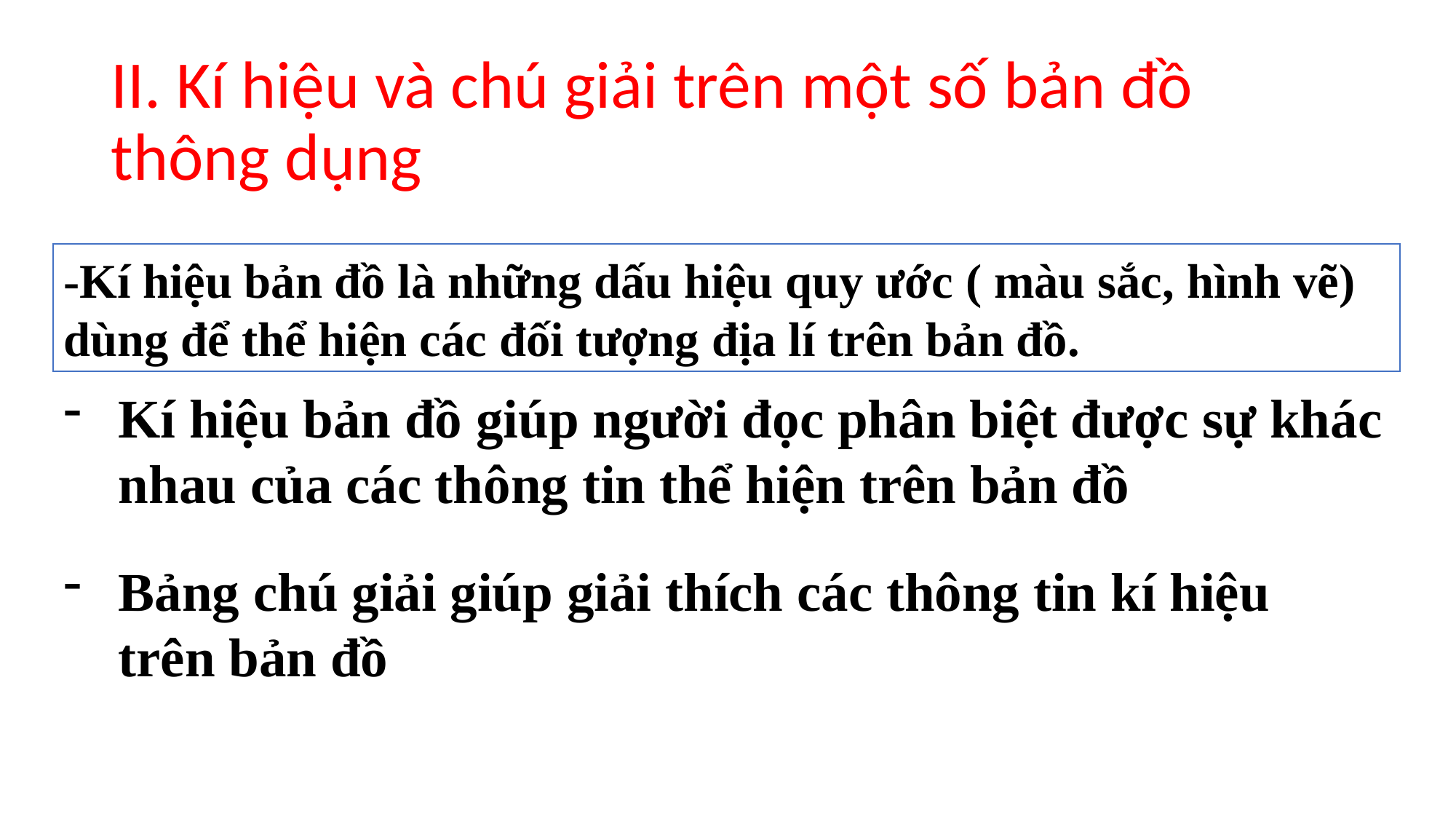

# II. Kí hiệu và chú giải trên một số bản đồ thông dụng
-Kí hiệu bản đồ là những dấu hiệu quy ước ( màu sắc, hình vẽ) dùng để thể hiện các đối tượng địa lí trên bản đồ.
Kí hiệu bản đồ giúp người đọc phân biệt được sự khác nhau của các thông tin thể hiện trên bản đồ
Bảng chú giải giúp giải thích các thông tin kí hiệu trên bản đồ